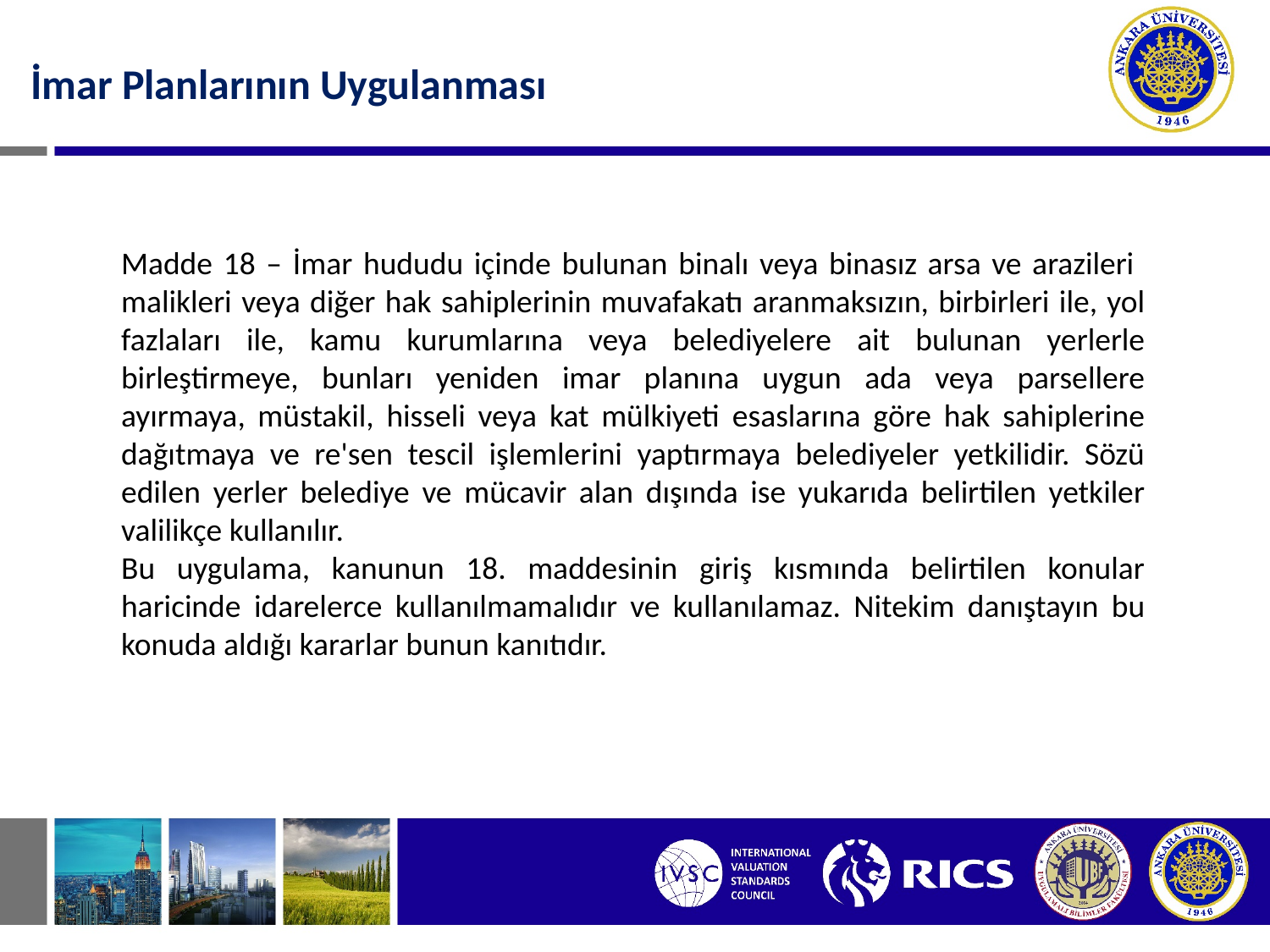

İmar Planlarının Uygulanması

Madde 18 – İmar hududu içinde bulunan binalı veya binasız arsa ve arazileri  malikleri veya diğer hak sahiplerinin muvafakatı aranmaksızın, birbirleri ile, yol fazlaları ile, kamu kurumlarına veya belediyelere ait bulunan yerlerle birleştirmeye, bunları yeniden imar planına uygun ada veya parsellere ayırmaya, müstakil, hisseli veya kat mülkiyeti esaslarına göre hak sahiplerine dağıtmaya ve re'sen tescil işlemlerini yaptırmaya belediyeler yetkilidir. Sözü edilen yerler belediye ve mücavir alan dışında ise yukarıda belirtilen yetkiler valilikçe kullanılır.
Bu uygulama, kanunun 18. maddesinin giriş kısmında belirtilen konular haricinde idarelerce kullanılmamalıdır ve kullanılamaz. Nitekim danıştayın bu konuda aldığı kararlar bunun kanıtıdır.